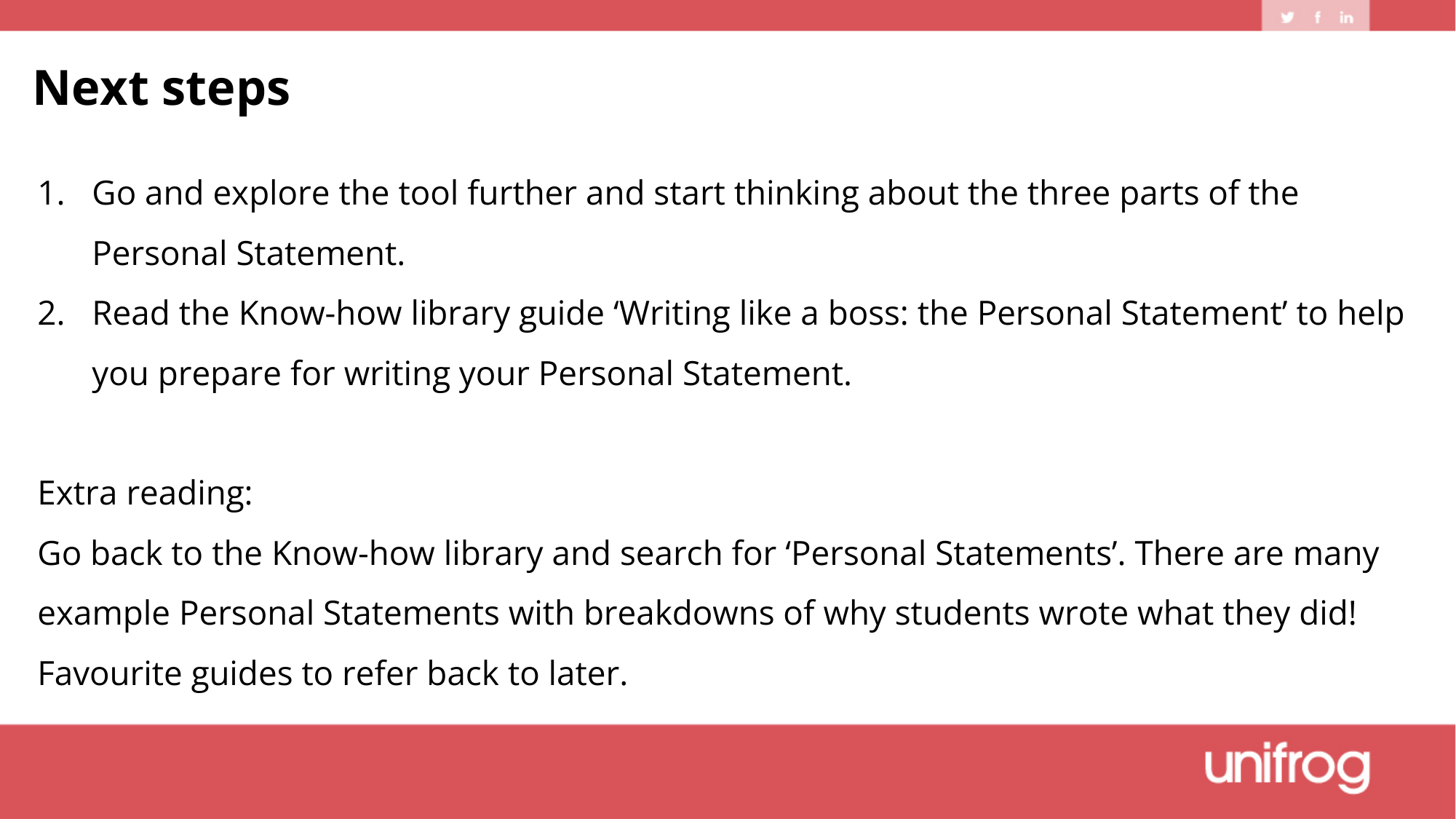

Next steps
Go and explore the tool further and start thinking about the three parts of the Personal Statement.
Read the Know-how library guide ‘Writing like a boss: the Personal Statement’ to help you prepare for writing your Personal Statement.

Extra reading:
Go back to the Know-how library and search for ‘Personal Statements’. There are many example Personal Statements with breakdowns of why students wrote what they did! Favourite guides to refer back to later.